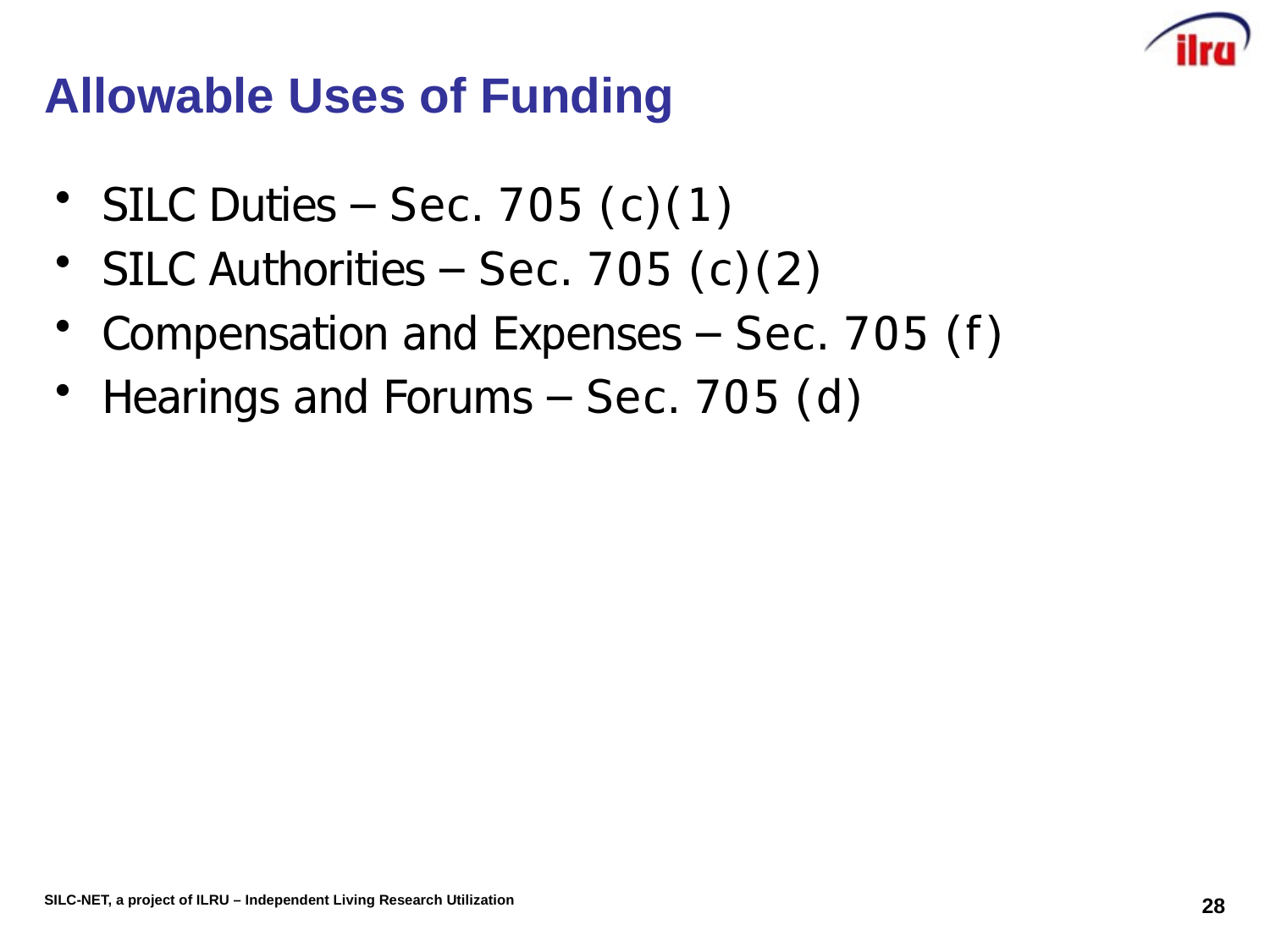

# Allowable Uses of Funding
SILC Duties – Sec. 705 (c)(1)
SILC Authorities – Sec. 705 (c)(2)
Compensation and Expenses – Sec. 705 (f)
Hearings and Forums – Sec. 705 (d)

28